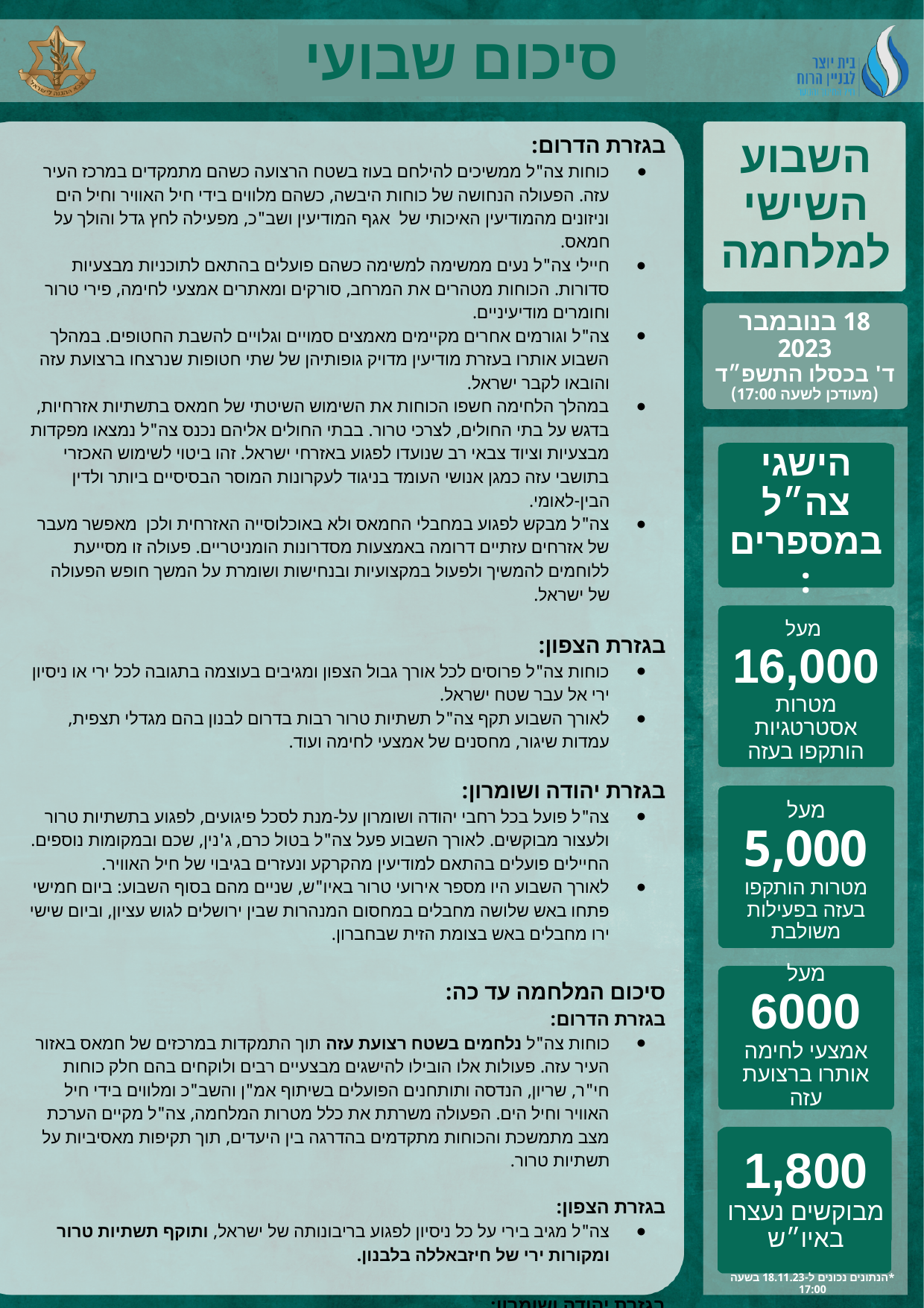

סיכום שבועי
בגזרת הדרום:
כוחות צה"ל ממשיכים להילחם בעוז בשטח הרצועה כשהם מתמקדים במרכז העיר עזה. הפעולה הנחושה של כוחות היבשה, כשהם מלווים בידי חיל האוויר וחיל הים וניזונים מהמודיעין האיכותי של  אגף המודיעין ושב"כ, מפעילה לחץ גדל והולך על חמאס.
חיילי צה"ל נעים ממשימה למשימה כשהם פועלים בהתאם לתוכניות מבצעיות סדורות. הכוחות מטהרים את המרחב, סורקים ומאתרים אמצעי לחימה, פירי טרור וחומרים מודיעיניים.
צה"ל וגורמים אחרים מקיימים מאמצים סמויים וגלויים להשבת החטופים. במהלך השבוע אותרו בעזרת מודיעין מדויק גופותיהן של שתי חטופות שנרצחו ברצועת עזה והובאו לקבר ישראל.
במהלך הלחימה חשפו הכוחות את השימוש השיטתי של חמאס בתשתיות אזרחיות, בדגש על בתי החולים, לצרכי טרור. בבתי החולים אליהם נכנס צה"ל נמצאו מפקדות מבצעיות וציוד צבאי רב שנועדו לפגוע באזרחי ישראל. זהו ביטוי לשימוש האכזרי בתושבי עזה כמגן אנושי העומד בניגוד לעקרונות המוסר הבסיסיים ביותר ולדין הבין-לאומי.
צה"ל מבקש לפגוע במחבלי החמאס ולא באוכלוסייה האזרחית ולכן  מאפשר מעבר של אזרחים עזתיים דרומה באמצעות מסדרונות הומניטריים. פעולה זו מסייעת ללוחמים להמשיך ולפעול במקצועיות ובנחישות ושומרת על המשך חופש הפעולה של ישראל.

בגזרת הצפון:
כוחות צה"ל פרוסים לכל אורך גבול הצפון ומגיבים בעוצמה בתגובה לכל ירי או ניסיון ירי אל עבר שטח ישראל.
לאורך השבוע תקף צה"ל תשתיות טרור רבות בדרום לבנון בהם מגדלי תצפית, עמדות שיגור, מחסנים של אמצעי לחימה ועוד.

בגזרת יהודה ושומרון:
צה"ל פועל בכל רחבי יהודה ושומרון על-מנת לסכל פיגועים, לפגוע בתשתיות טרור ולעצור מבוקשים. לאורך השבוע פעל צה"ל בטול כרם, ג'נין, שכם ובמקומות נוספים. החיילים פועלים בהתאם למודיעין מהקרקע ונעזרים בגיבוי של חיל האוויר.
לאורך השבוע היו מספר אירועי טרור באיו"ש, שניים מהם בסוף השבוע: ביום חמישי פתחו באש שלושה מחבלים במחסום המנהרות שבין ירושלים לגוש עציון, וביום שישי ירו מחבלים באש בצומת הזית שבחברון.

סיכום המלחמה עד כה:
בגזרת הדרום:
כוחות צה"ל נלחמים בשטח רצועת עזה תוך התמקדות במרכזים של חמאס באזור העיר עזה. פעולות אלו הובילו להישגים מבצעיים רבים ולוקחים בהם חלק כוחות חי"ר, שריון, הנדסה ותותחנים הפועלים בשיתוף אמ"ן והשב"כ ומלווים בידי חיל האוויר וחיל הים. הפעולה משרתת את כלל מטרות המלחמה, צה"ל מקיים הערכת מצב מתמשכת והכוחות מתקדמים בהדרגה בין היעדים, תוך תקיפות מאסיביות על תשתיות טרור.
בגזרת הצפון:
צה"ל מגיב בירי על כל ניסיון לפגוע בריבונותה של ישראל, ותוקף תשתיות טרור ומקורות ירי של חיזבאללה בלבנון.
בגזרת יהודה ושומרון:
צה"ל פועל בכל רחבי איו"ש לסיכול ומניעת פיגועים, עוצר מבוקשים ופוגע בתשתיות טרור.  מתחילת המלחמה נעצרו באיו"ש כ-1,800 מבוקשים, מתוכם כ-1,050 מהם משויכים לארגון הטרור חמאס.
השבוע השישי למלחמה

18 בנובמבר 2023
ד' בכסלו התשפ״ד
(מעודכן לשעה 17:00)

הישגי צה״ל במספרים:

מעל
16,000
מטרות אסטרטגיות הותקפו בעזה

מעל
5,000
מטרות הותקפו בעזה בפעילות משולבת

מעל
6000
אמצעי לחימה אותרו ברצועת עזה
1,800
מבוקשים נעצרו באיו״ש

*הנתונים נכונים ל-18.11.23 בשעה 17:00